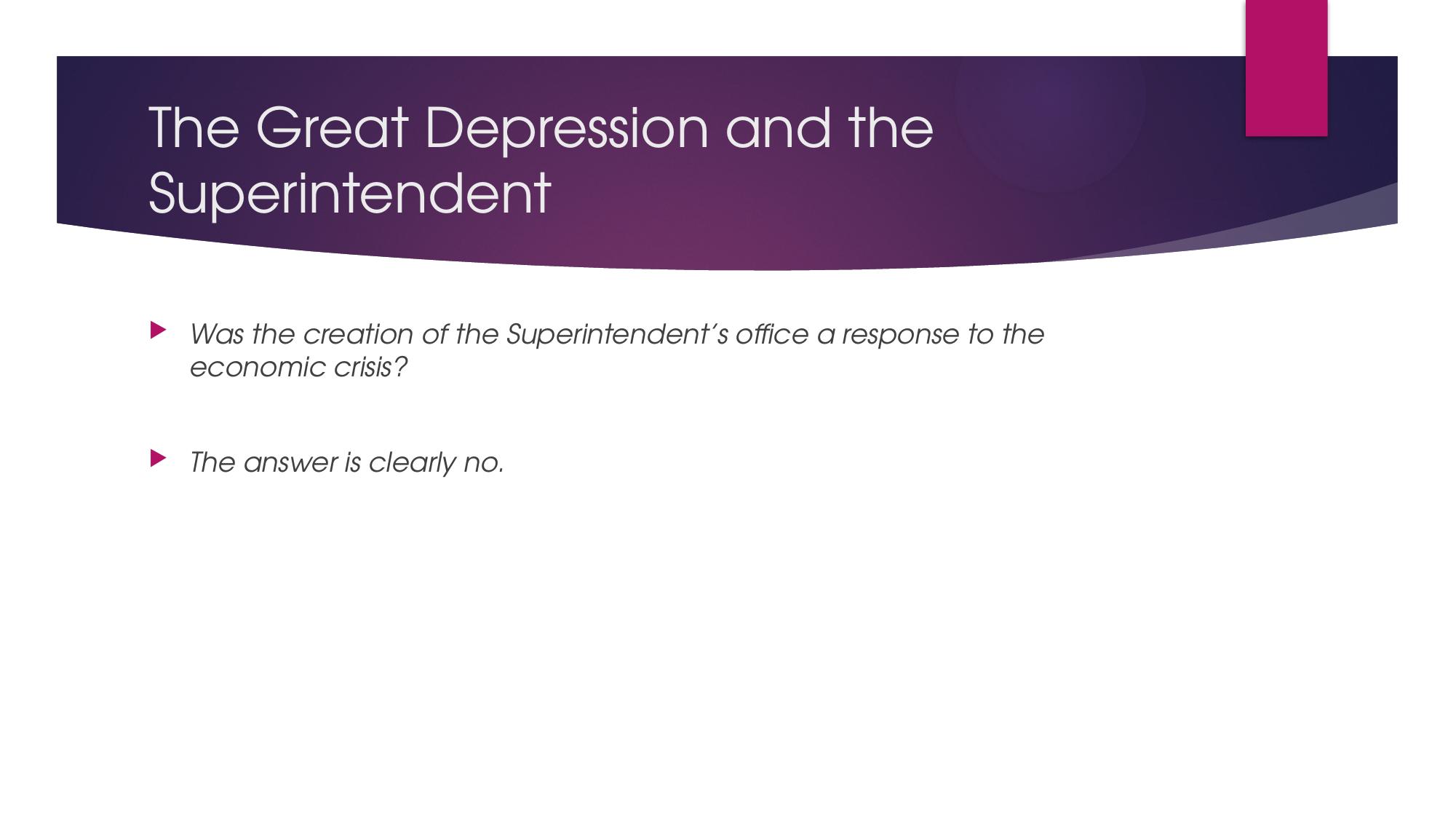

# The Great Depression and the Superintendent
Was the creation of the Superintendent’s office a response to the economic crisis?

The answer is clearly no.